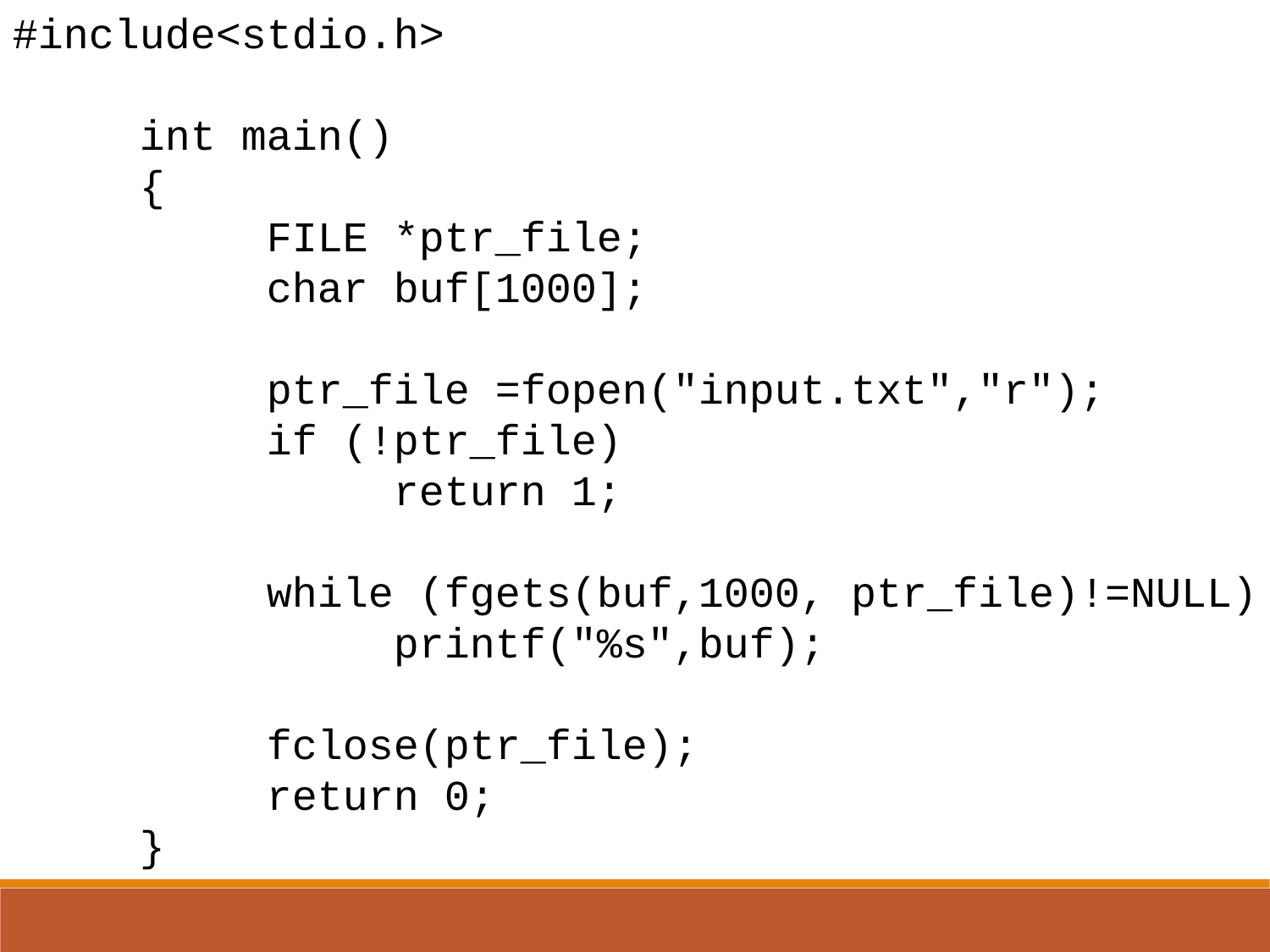

#include<stdio.h>

	int main()
	{
    		FILE *ptr_file;
    		char buf[1000];

    		ptr_file =fopen("input.txt","r");
    		if (!ptr_file)
        		return 1;

    		while (fgets(buf,1000, ptr_file)!=NULL)
        		printf("%s",buf);

		fclose(ptr_file);
    		return 0;
	}